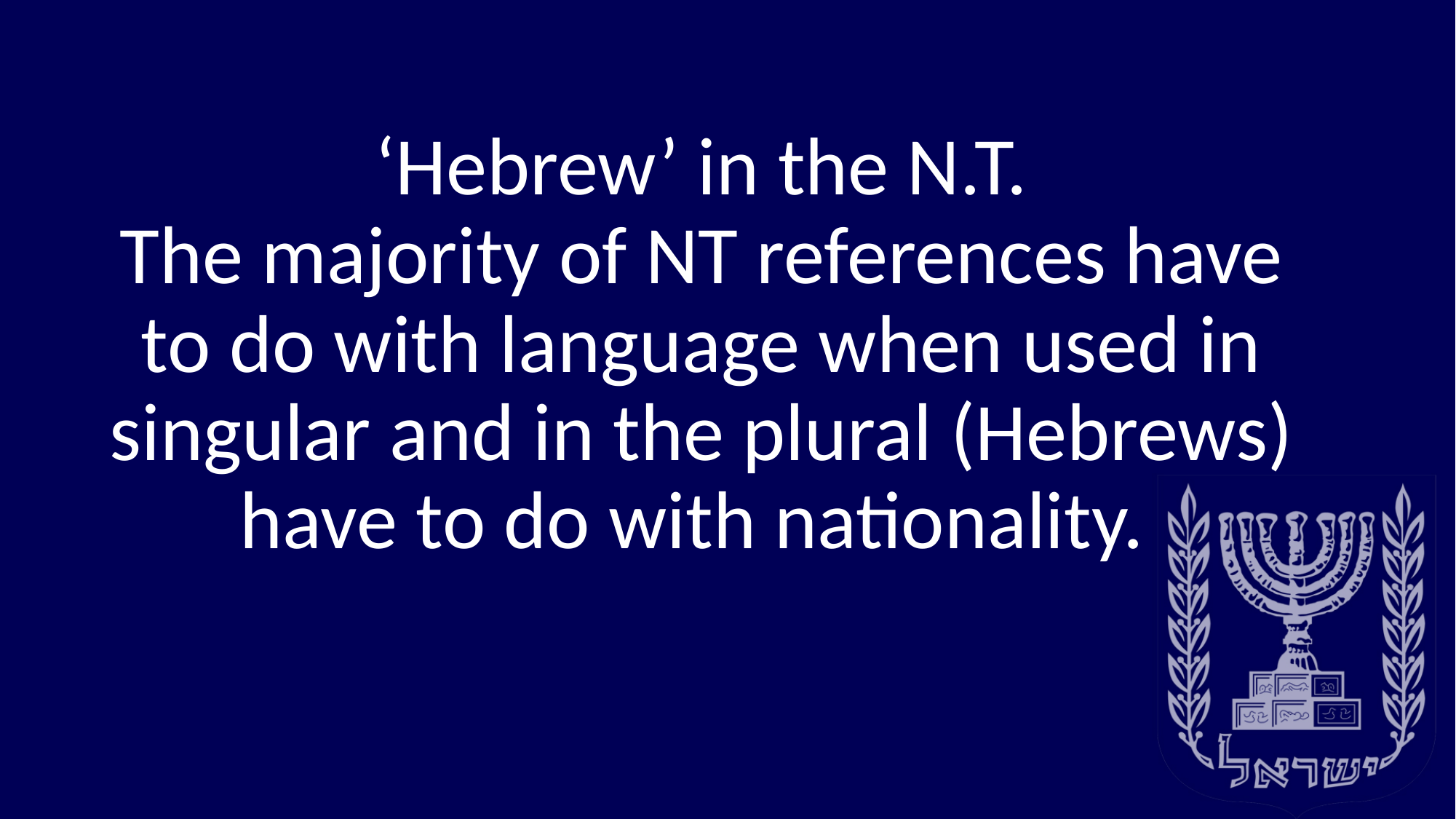

# ‘Hebrew’ in the N.T. The majority of NT references have to do with language when used in singular and in the plural (Hebrews) have to do with nationality.